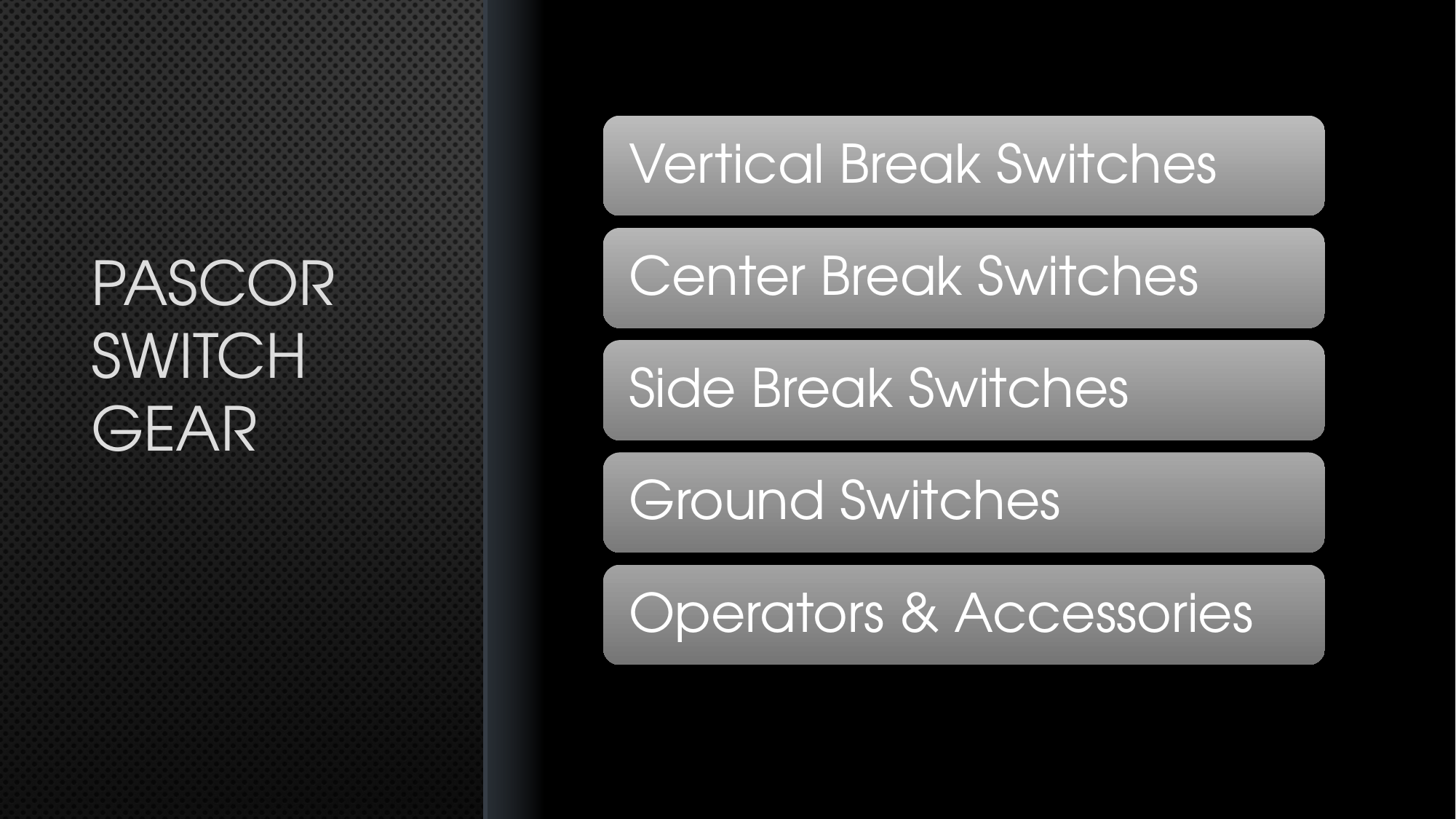

Vertical Break Switches
Center Break Switches
Side Break Switches
Ground Switches
Operators & Accessories
# PASCOR Switch Gear